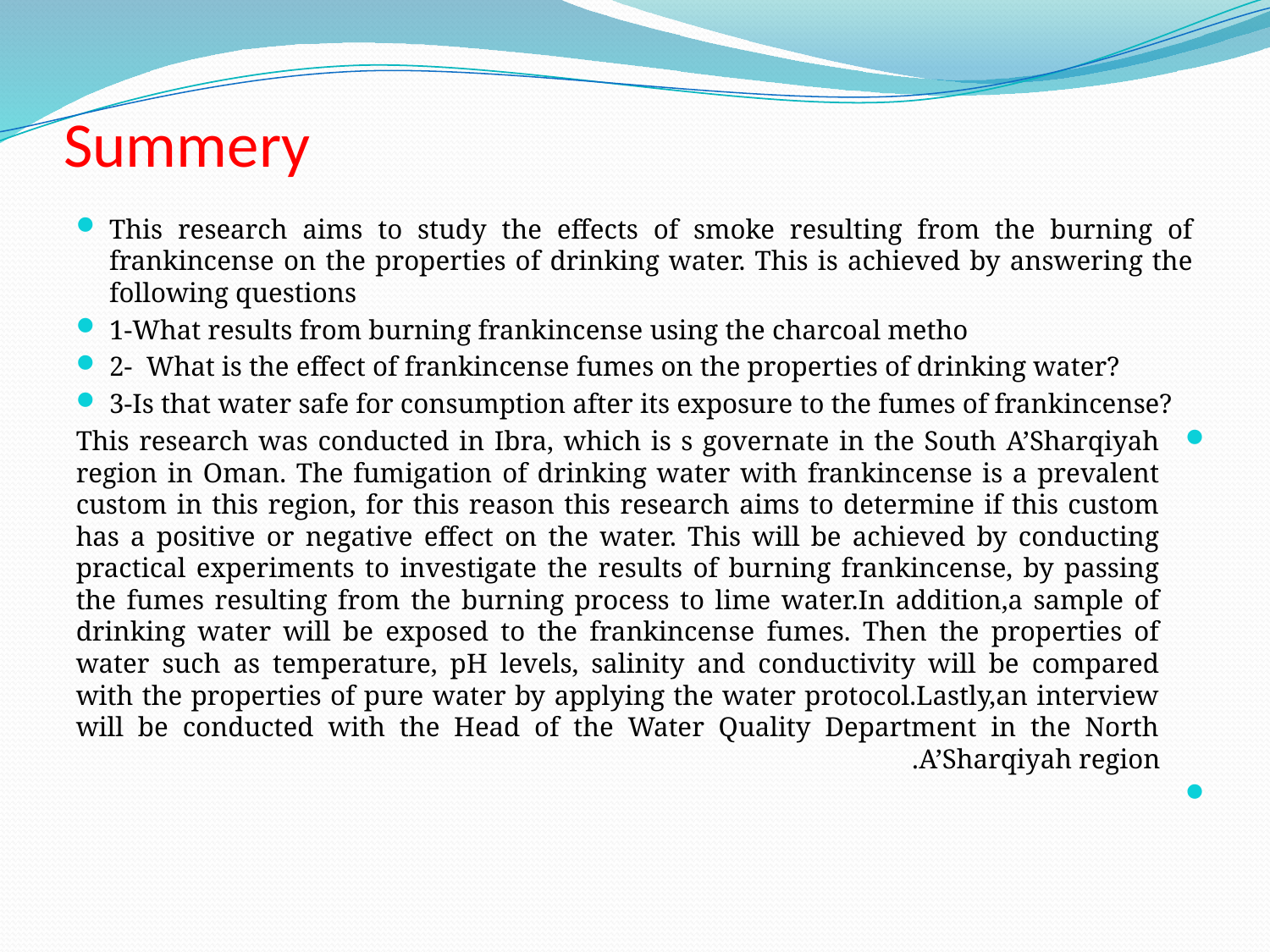

# Summery
This research aims to study the effects of smoke resulting from the burning of frankincense on the properties of drinking water. This is achieved by answering the following questions
1-What results from burning frankincense using the charcoal metho
2-  What is the effect of frankincense fumes on the properties of drinking water?
3-Is that water safe for consumption after its exposure to the fumes of frankincense?
This research was conducted in Ibra, which is s governate in the South A’Sharqiyah region in Oman. The fumigation of drinking water with frankincense is a prevalent custom in this region, for this reason this research aims to determine if this custom has a positive or negative effect on the water. This will be achieved by conducting practical experiments to investigate the results of burning frankincense, by passing the fumes resulting from the burning process to lime water.In addition,a sample of drinking water will be exposed to the frankincense fumes. Then the properties of water such as temperature, pH levels, salinity and conductivity will be compared with the properties of pure water by applying the water protocol.Lastly,an interview will be conducted with the Head of the Water Quality Department in the North A’Sharqiyah region.